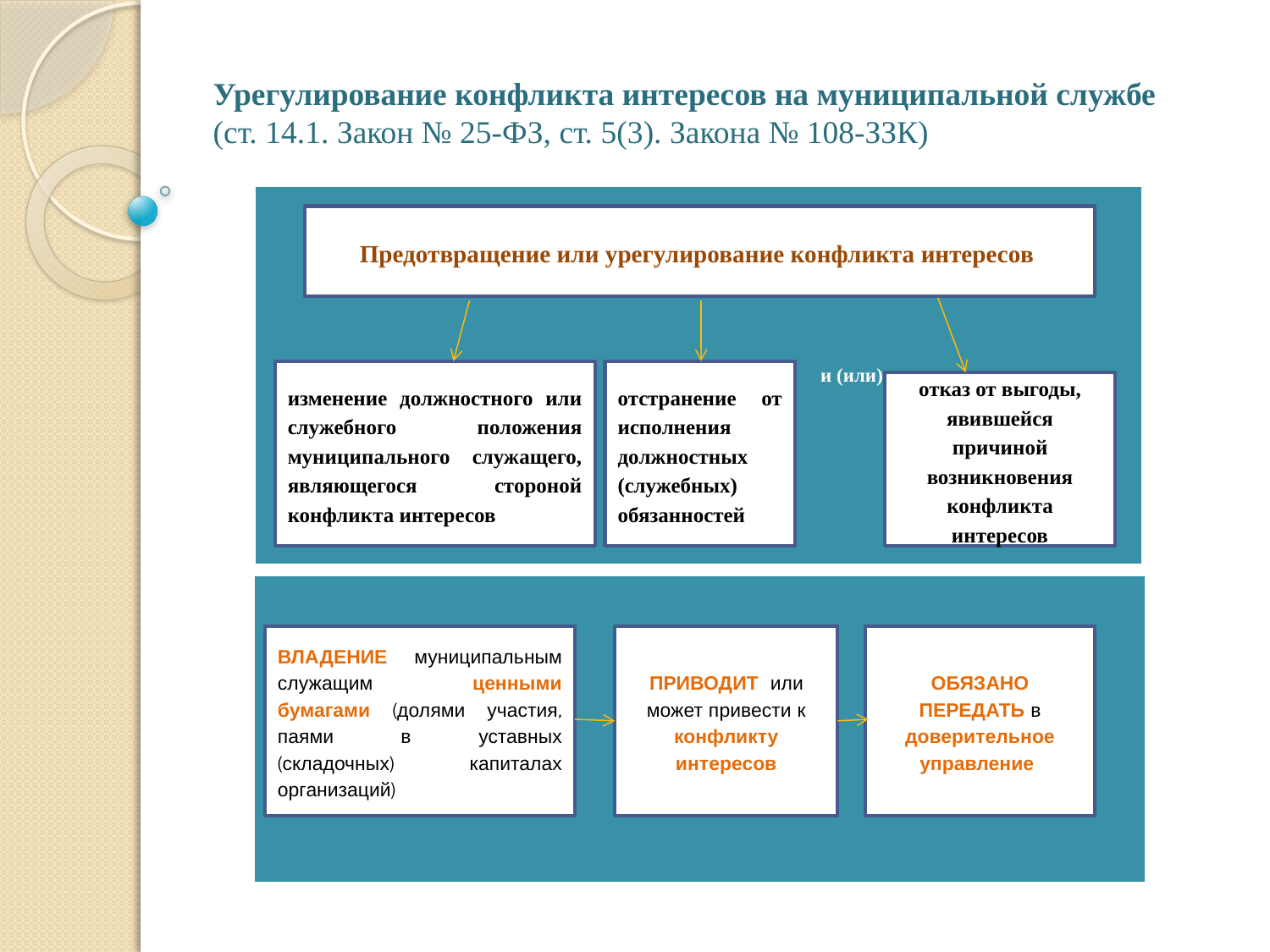

# Урегулирование конфликта интересов на муниципальной службе (ст. 14.1. Закон № 25-ФЗ, ст. 5(3). Закона № 108-ЗЗК)
| и (или) |
| --- |
Предотвращение или урегулирование конфликта интересов

изменение должностного или служебного положения муниципального служащего, являющегося стороной конфликта интересов
отстранение от исполнения должностных (служебных) обязанностей
отказ от выгоды, явившейся причиной возникновения конфликта интересов
|  |
| --- |
ВЛАДЕНИЕ муниципальным служащим ценными бумагами (долями участия, паями в уставных (складочных) капиталах организаций)
ПРИВОДИТ  или может привести к конфликту интересов
ОБЯЗАНО ПЕРЕДАТЬ в доверительное управление